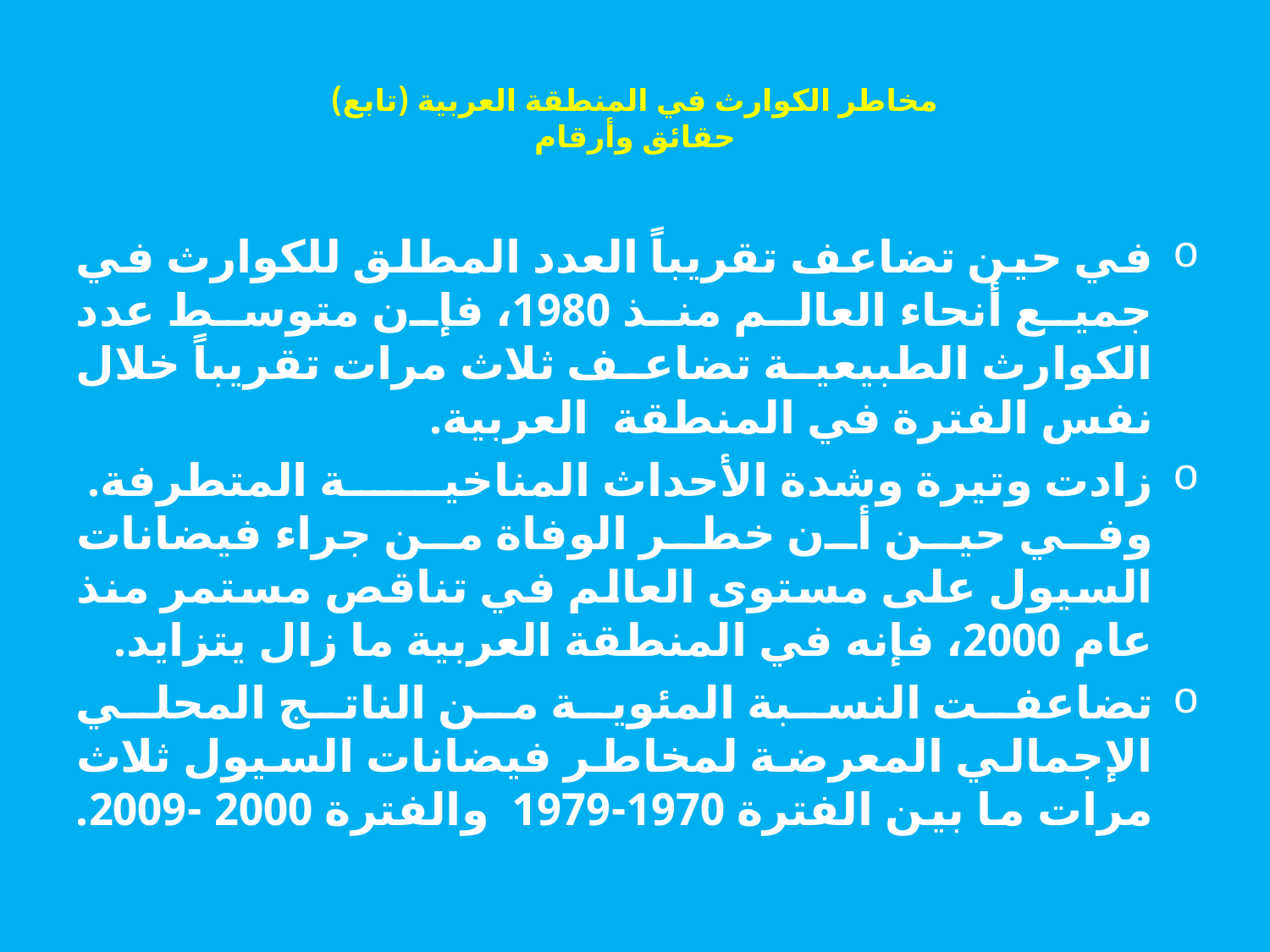

# مخاطر الكوارث في المنطقة العربية (تابع) حقائق وأرقام
في حين تضاعف تقريباً العدد المطلق للكوارث في جميع أنحاء العالم منذ 1980، فإن متوسط ​​عدد الكوارث الطبيعية تضاعف ثلاث مرات تقريباً خلال نفس الفترة في المنطقة  العربية.
زادت وتيرة وشدة الأحداث المناخية المتطرفة.  وفي حين أن خطر الوفاة من جراء فيضانات السيول على مستوى العالم في تناقص مستمر منذ عام 2000، فإنه في المنطقة العربية ما زال يتزايد.
تضاعفت النسبة المئوية من الناتج المحلي الإجمالي المعرضة لمخاطر فيضانات السيول ثلاث مرات ما بين الفترة 1970-1979  والفترة 2000 -2009.